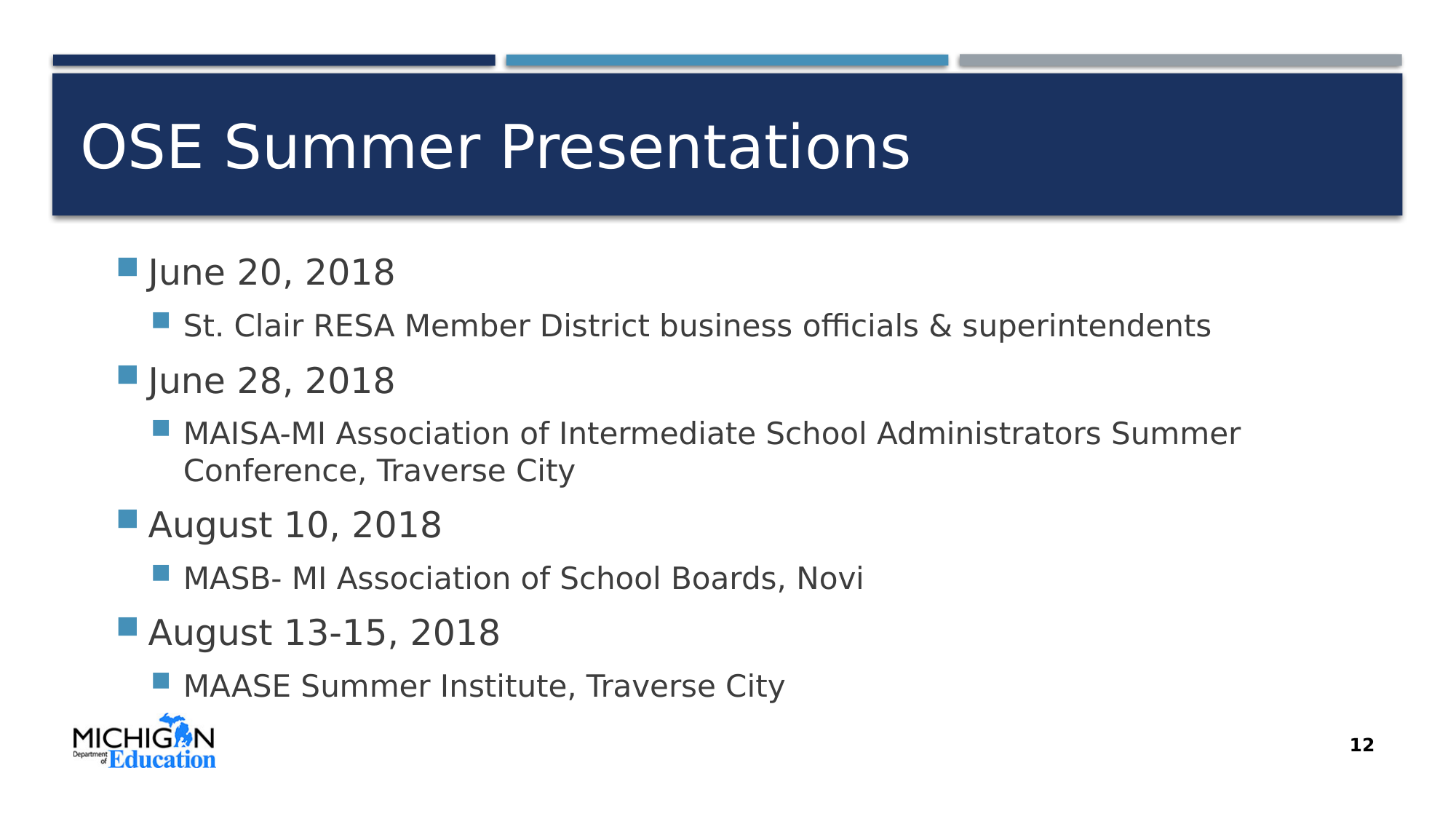

# OSE Summer Presentations
June 20, 2018
St. Clair RESA Member District business officials & superintendents
June 28, 2018
MAISA-MI Association of Intermediate School Administrators Summer Conference, Traverse City
August 10, 2018
MASB- MI Association of School Boards, Novi
August 13-15, 2018
MAASE Summer Institute, Traverse City
12